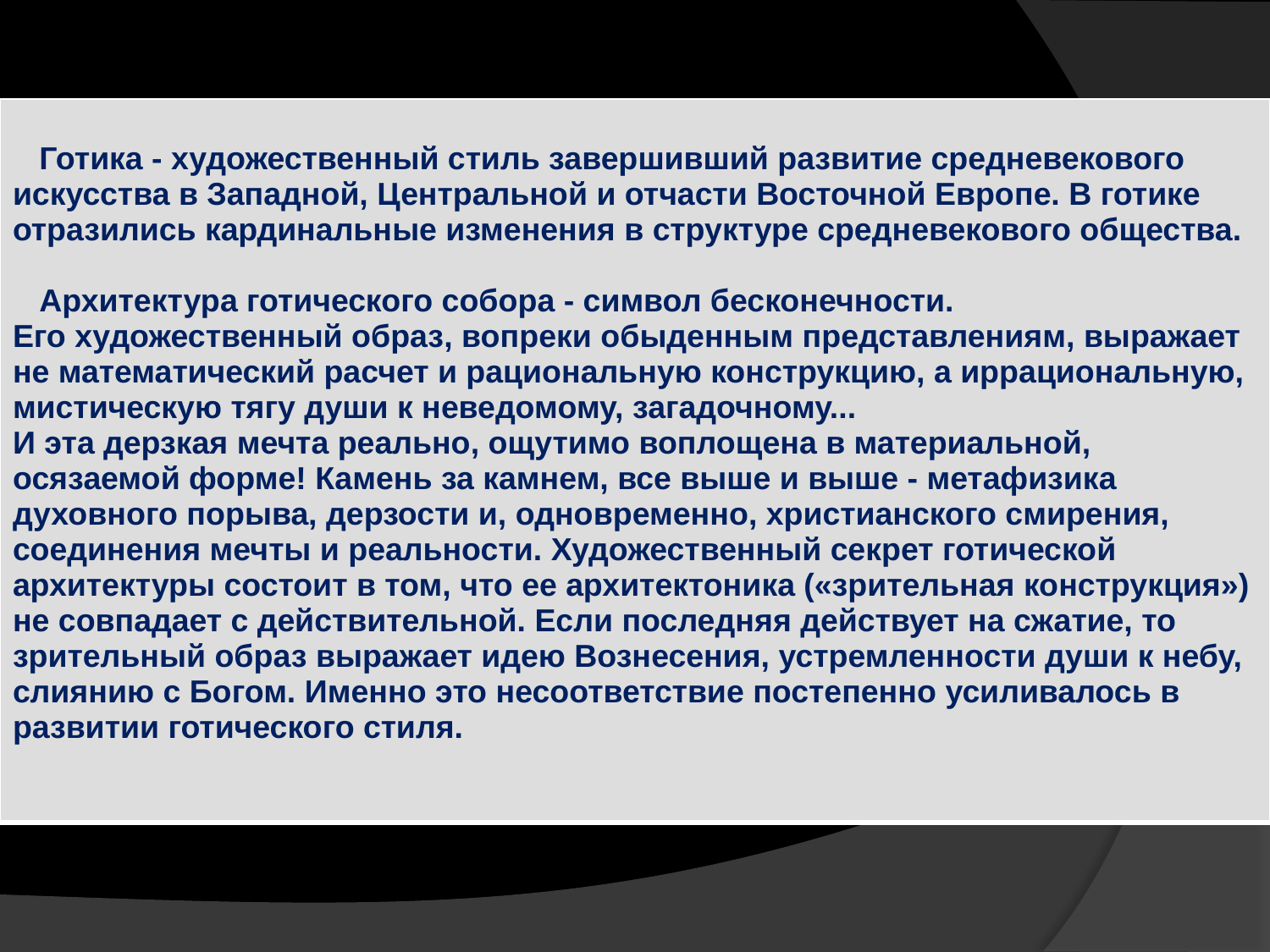

| Готика - художественный стиль завершивший развитие средневекового искусства в Западной, Центральной и отчасти Восточной Европе. В готике отразились кардинальные изменения в структуре средневекового общества. Архитектура готического собора - символ бесконечности. Его художественный образ, вопреки обыденным представлениям, выражает не математический расчет и рациональную конструкцию, а иррациональную, мистическую тягу души к неведомому, загадочному... И эта дерзкая мечта реально, ощутимо воплощена в материальной, осязаемой форме! Камень за камнем, все выше и выше - метафизика духовного порыва, дерзости и, одновременно, христианского смирения, соединения мечты и реальности. Художественный секрет готической архитектуры состоит в том, что ее архитектоника («зрительная конструкция») не совпадает с действительной. Если последняя действует на сжатие, то зрительный образ выражает идею Вознесения, устремленности души к небу, слиянию с Богом. Именно это несоответствие постепенно усиливалось в развитии готического стиля. |
| --- |